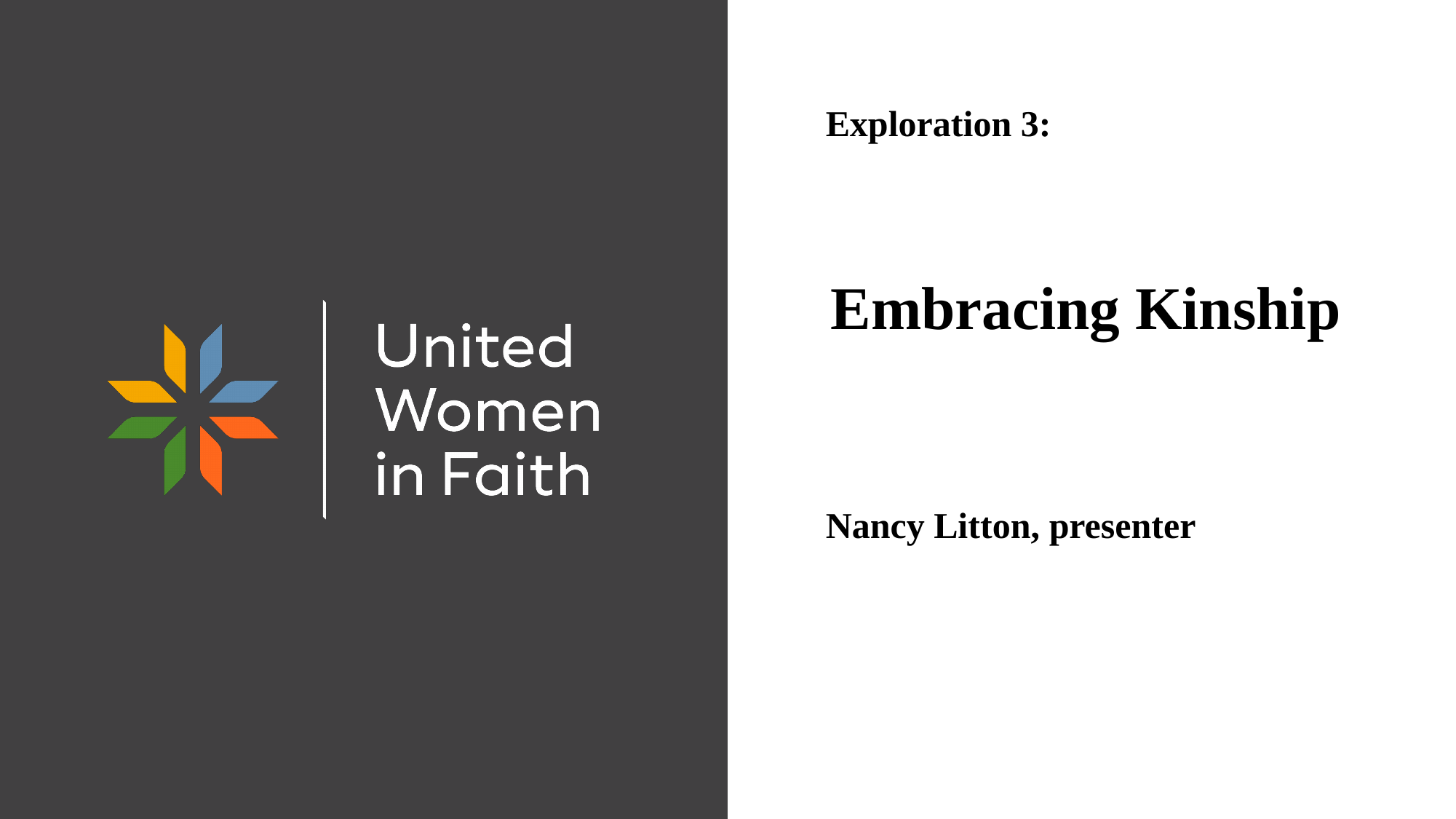

Exploration 3:
# Embracing Kinship
Nancy Litton, presenter